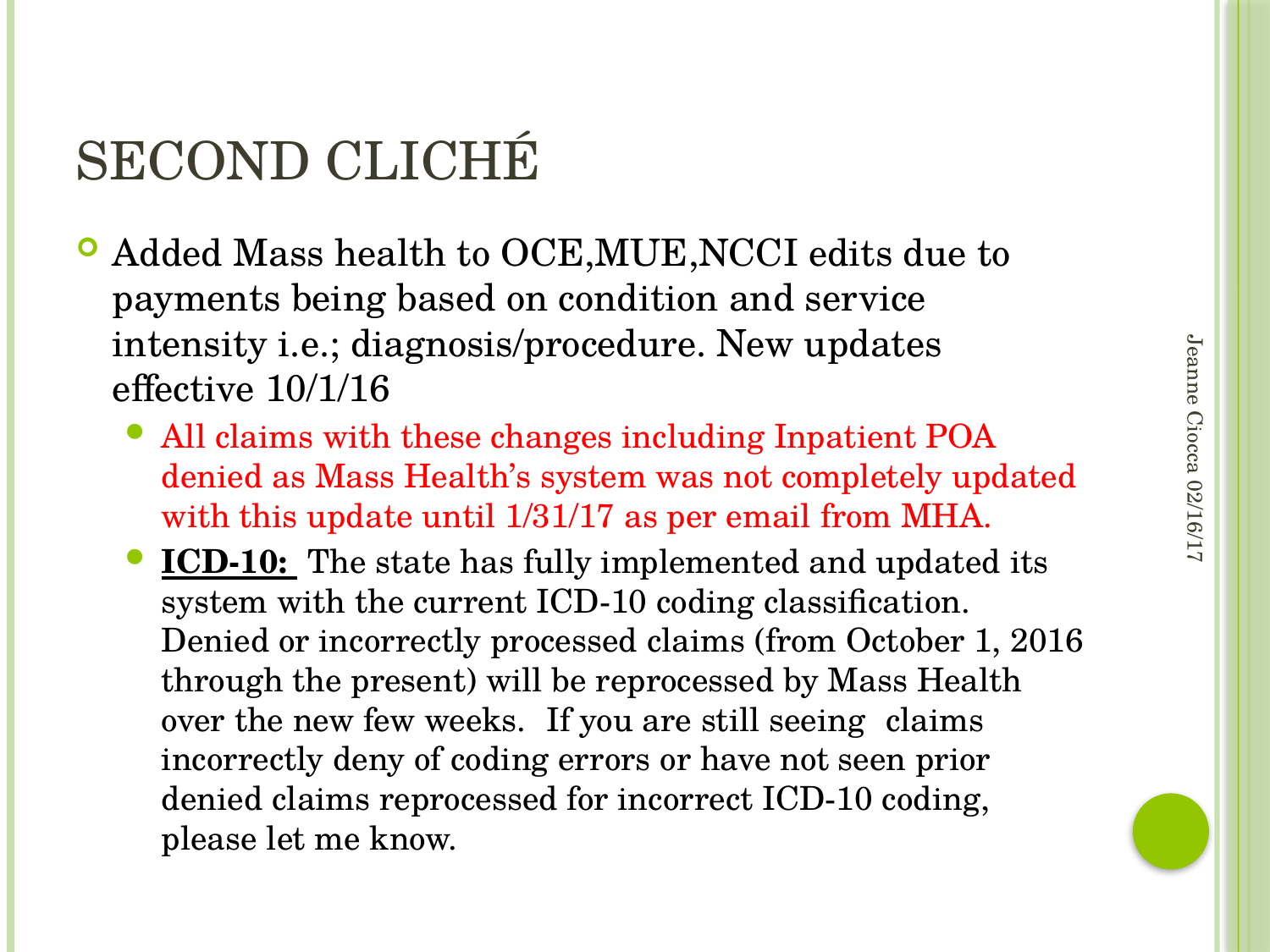

# Second Cliché
Added Mass health to OCE,MUE,NCCI edits due to payments being based on condition and service intensity i.e.; diagnosis/procedure. New updates effective 10/1/16
All claims with these changes including Inpatient POA denied as Mass Health’s system was not completely updated with this update until 1/31/17 as per email from MHA.
ICD-10:  The state has fully implemented and updated its system with the current ICD-10 coding classification.  Denied or incorrectly processed claims (from October 1, 2016 through the present) will be reprocessed by Mass Health over the new few weeks.  If you are still seeing  claims incorrectly deny of coding errors or have not seen prior denied claims reprocessed for incorrect ICD-10 coding, please let me know.

Jeanne Ciocca 02/16/17